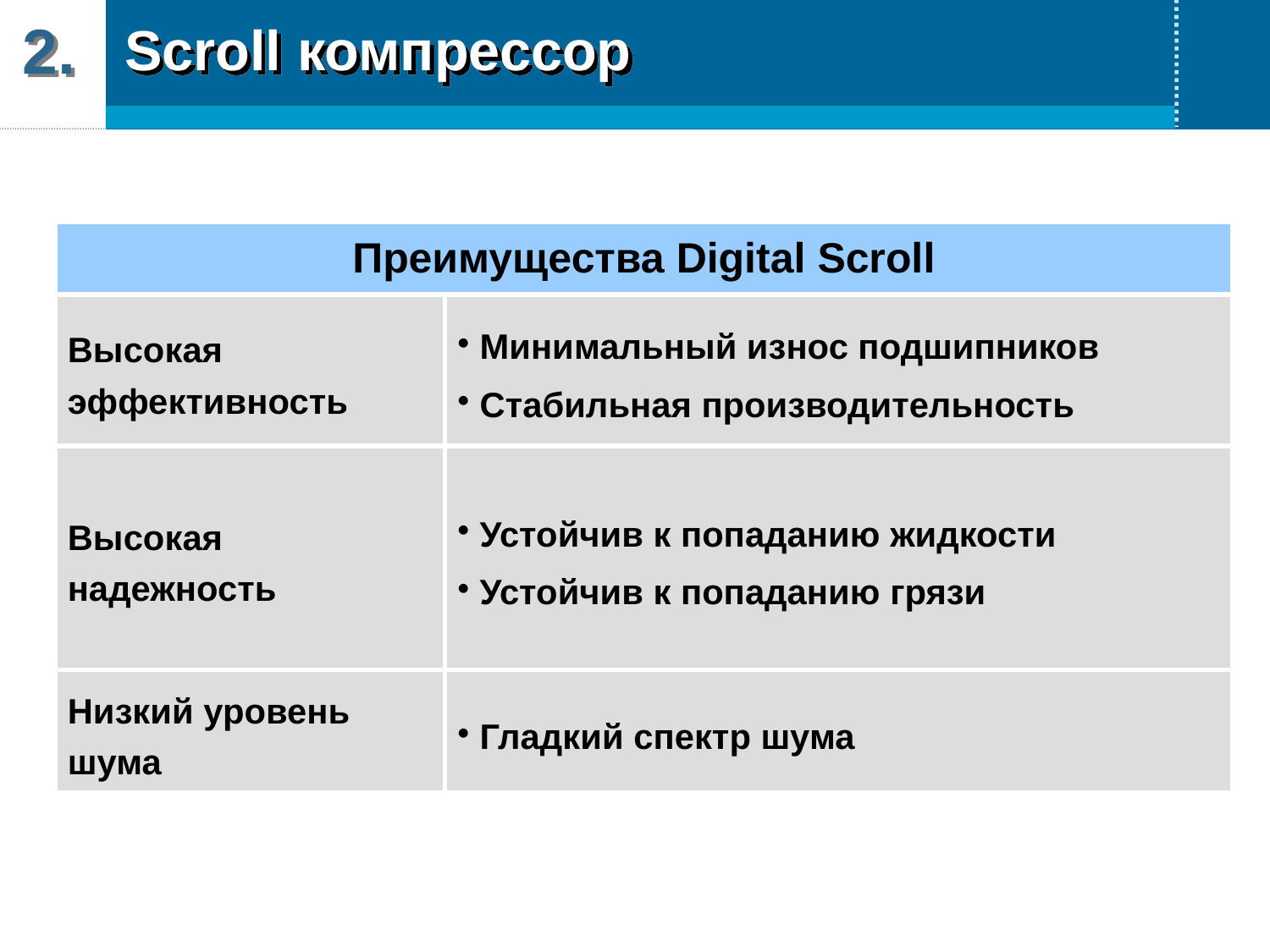

2.
Scroll компрессор
| Преимущества Digital Scroll |  |
| --- | --- |
| Высокая эффективность | Минимальный износ подшипников Стабильная производительность |
| Высокая надежность | Устойчив к попаданию жидкости Устойчив к попаданию грязи |
| Низкий уровень шума | Гладкий спектр шума |